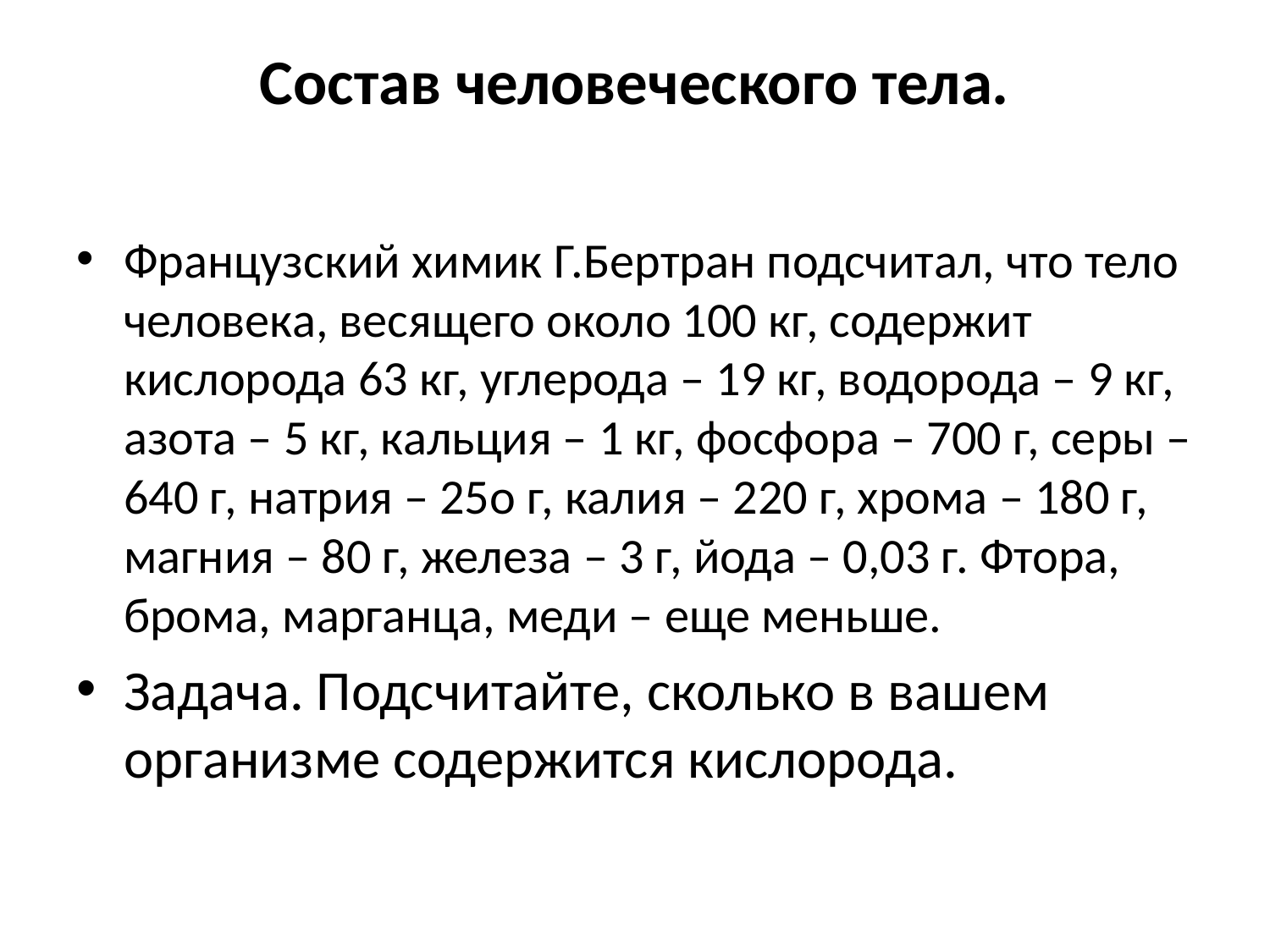

# Состав человеческого тела.
Французский химик Г.Бертран подсчитал, что тело человека, весящего около 100 кг, содержит кислорода 63 кг, углерода – 19 кг, водорода – 9 кг, азота – 5 кг, кальция – 1 кг, фосфора – 700 г, серы – 640 г, натрия – 25о г, калия – 220 г, хрома – 180 г, магния – 80 г, железа – 3 г, йода – 0,03 г. Фтора, брома, марганца, меди – еще меньше.
Задача. Подсчитайте, сколько в вашем организме содержится кислорода.